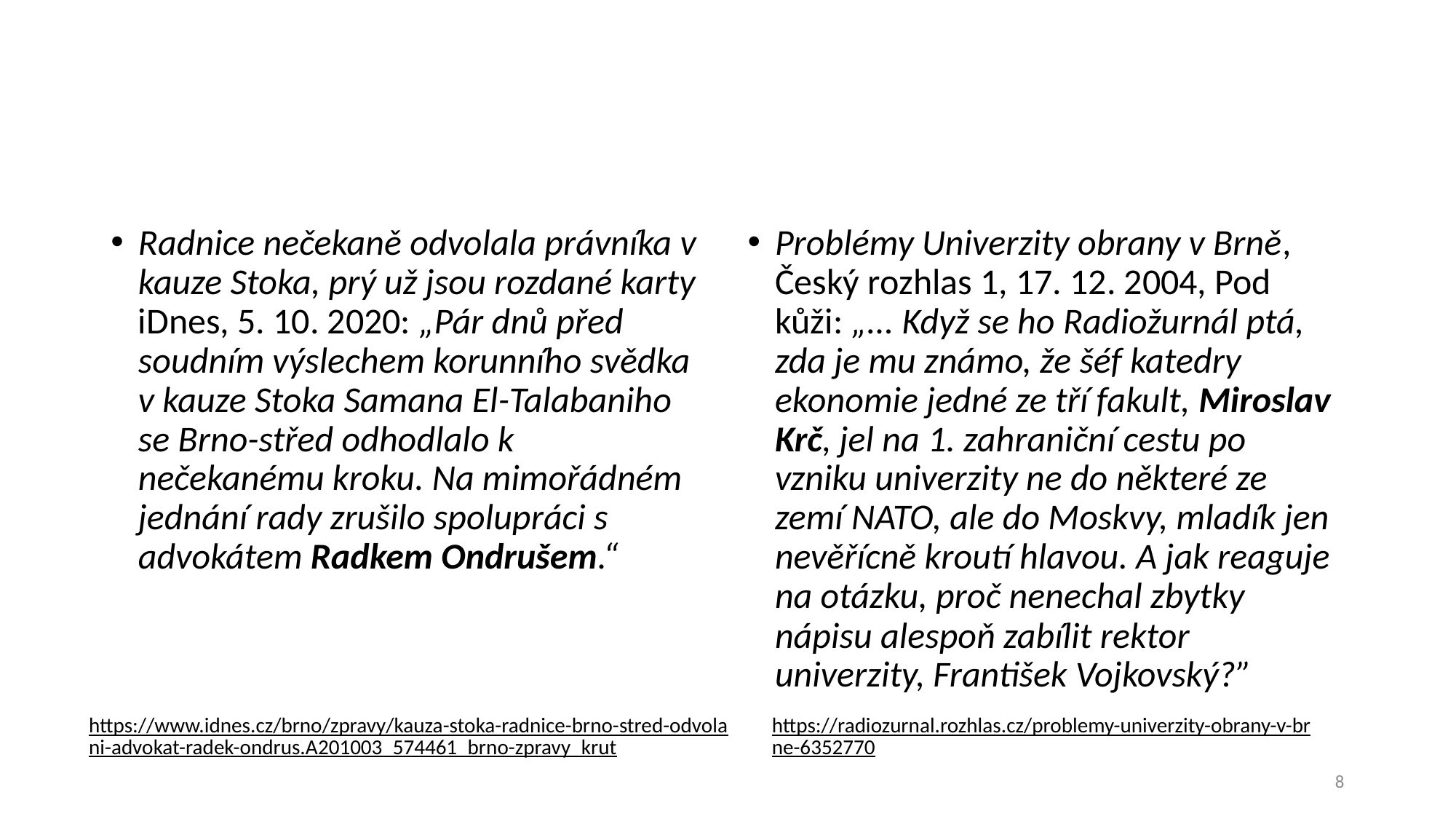

#
Radnice nečekaně odvolala právníka v kauze Stoka, prý už jsou rozdané karty iDnes, 5. 10. 2020: „Pár dnů před soudním výslechem korunního svědka v kauze Stoka Samana El-Talabaniho se Brno-střed odhodlalo k nečekanému kroku. Na mimořádném jednání rady zrušilo spolupráci s advokátem Radkem Ondrušem.“

Problémy Univerzity obrany v Brně, Český rozhlas 1, 17. 12. 2004, Pod kůži: „... Když se ho Radiožurnál ptá, zda je mu známo, že šéf katedry ekonomie jedné ze tří fakult, Miroslav Krč, jel na 1. zahraniční cestu po vzniku univerzity ne do některé ze zemí NATO, ale do Moskvy, mladík jen nevěřícně kroutí hlavou. A jak reaguje na otázku, proč nenechal zbytky nápisu alespoň zabílit rektor univerzity, František Vojkovský?”
https://www.idnes.cz/brno/zpravy/kauza-stoka-radnice-brno-stred-odvolani-advokat-radek-ondrus.A201003_574461_brno-zpravy_krut
https://radiozurnal.rozhlas.cz/problemy-univerzity-obrany-v-brne-6352770
8